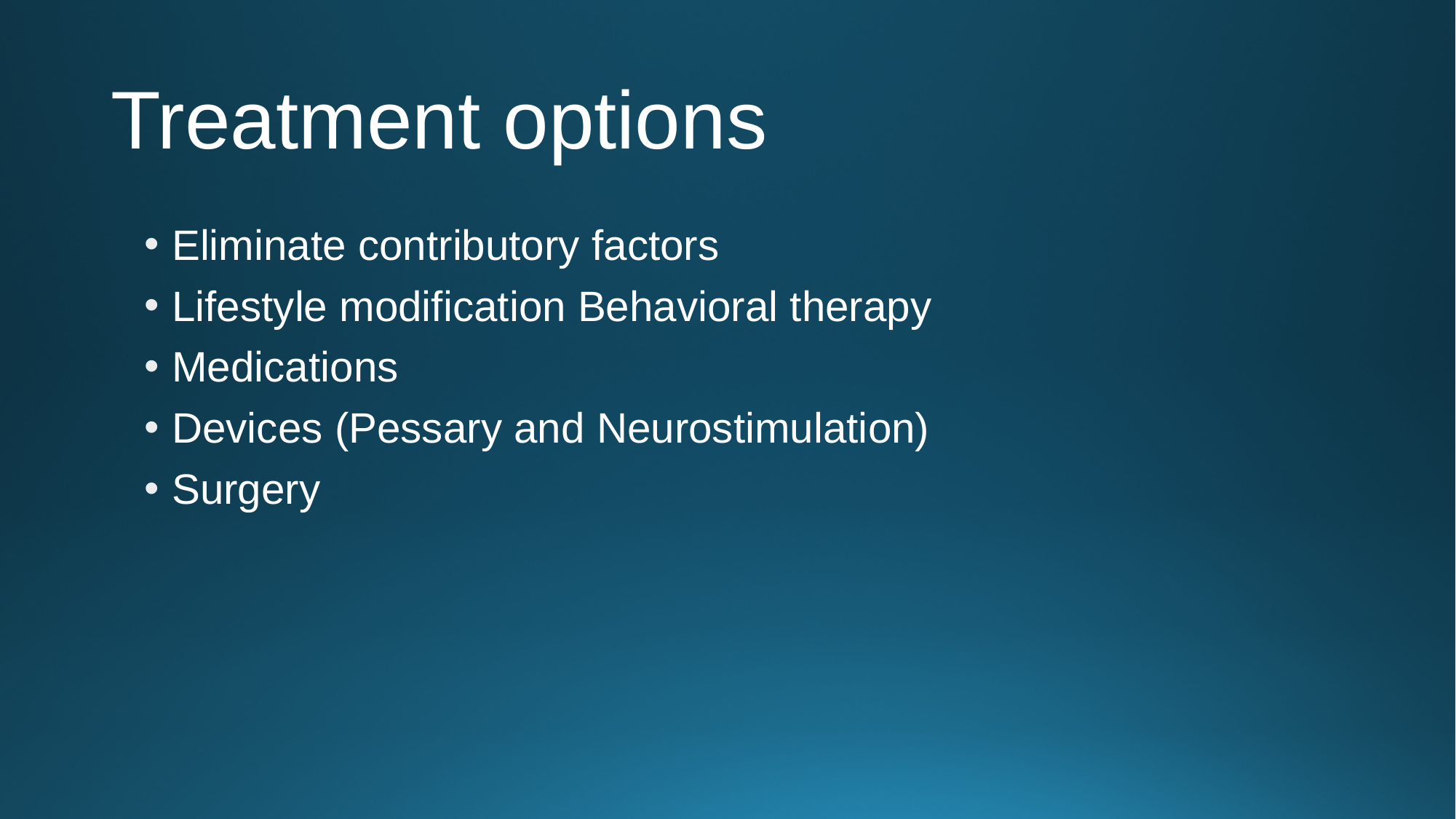

# Treatment options
Eliminate contributory factors
Lifestyle modification Behavioral therapy
Medications
Devices (Pessary and Neurostimulation)
Surgery